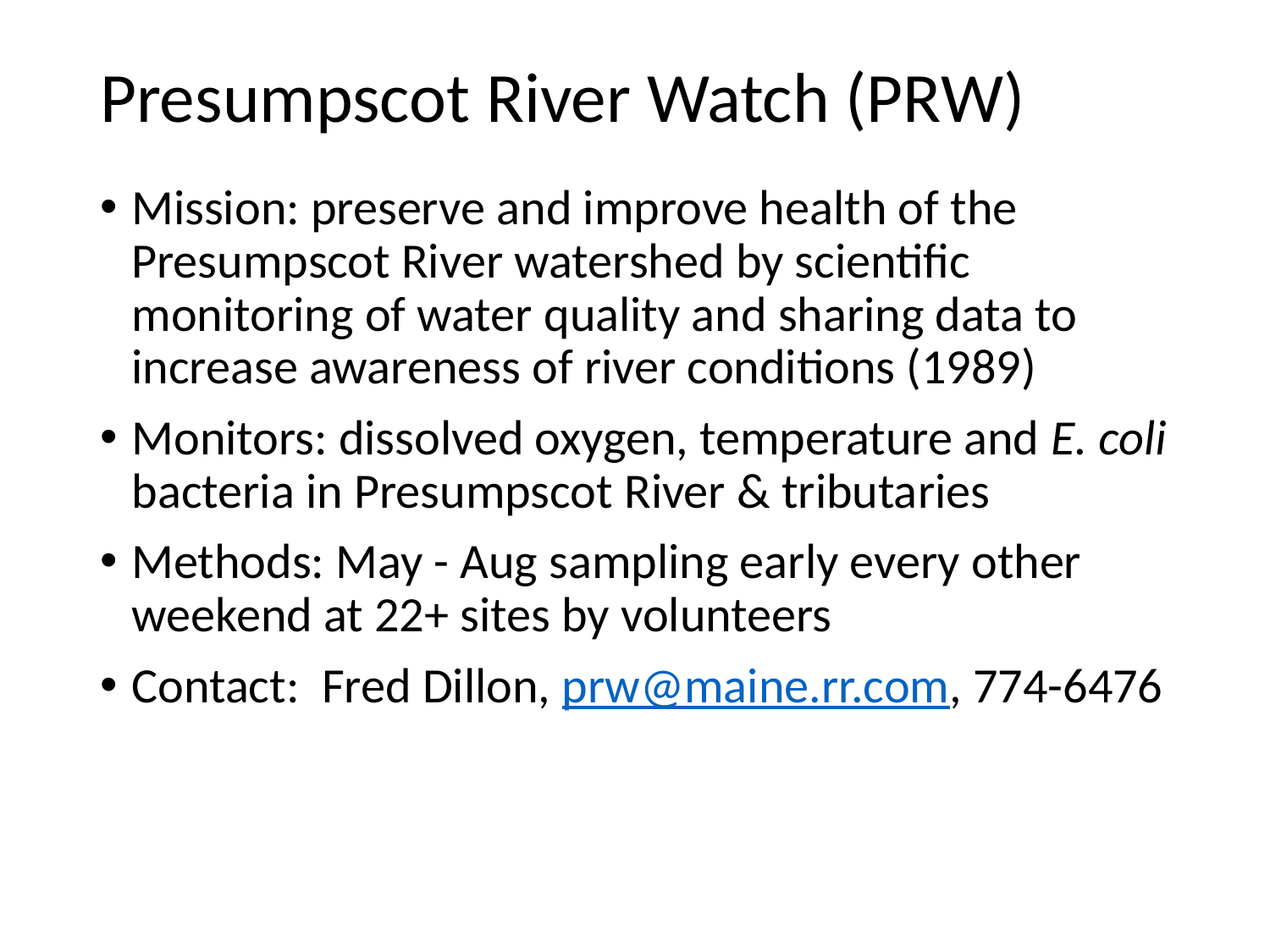

# Presumpscot River Watch (PRW)
Mission: preserve and improve health of the Presumpscot River watershed by scientific monitoring of water quality and sharing data to increase awareness of river conditions (1989)
Monitors: dissolved oxygen, temperature and E. coli bacteria in Presumpscot River & tributaries
Methods: May - Aug sampling early every other weekend at 22+ sites by volunteers
Contact:  Fred Dillon, prw@maine.rr.com, 774-6476